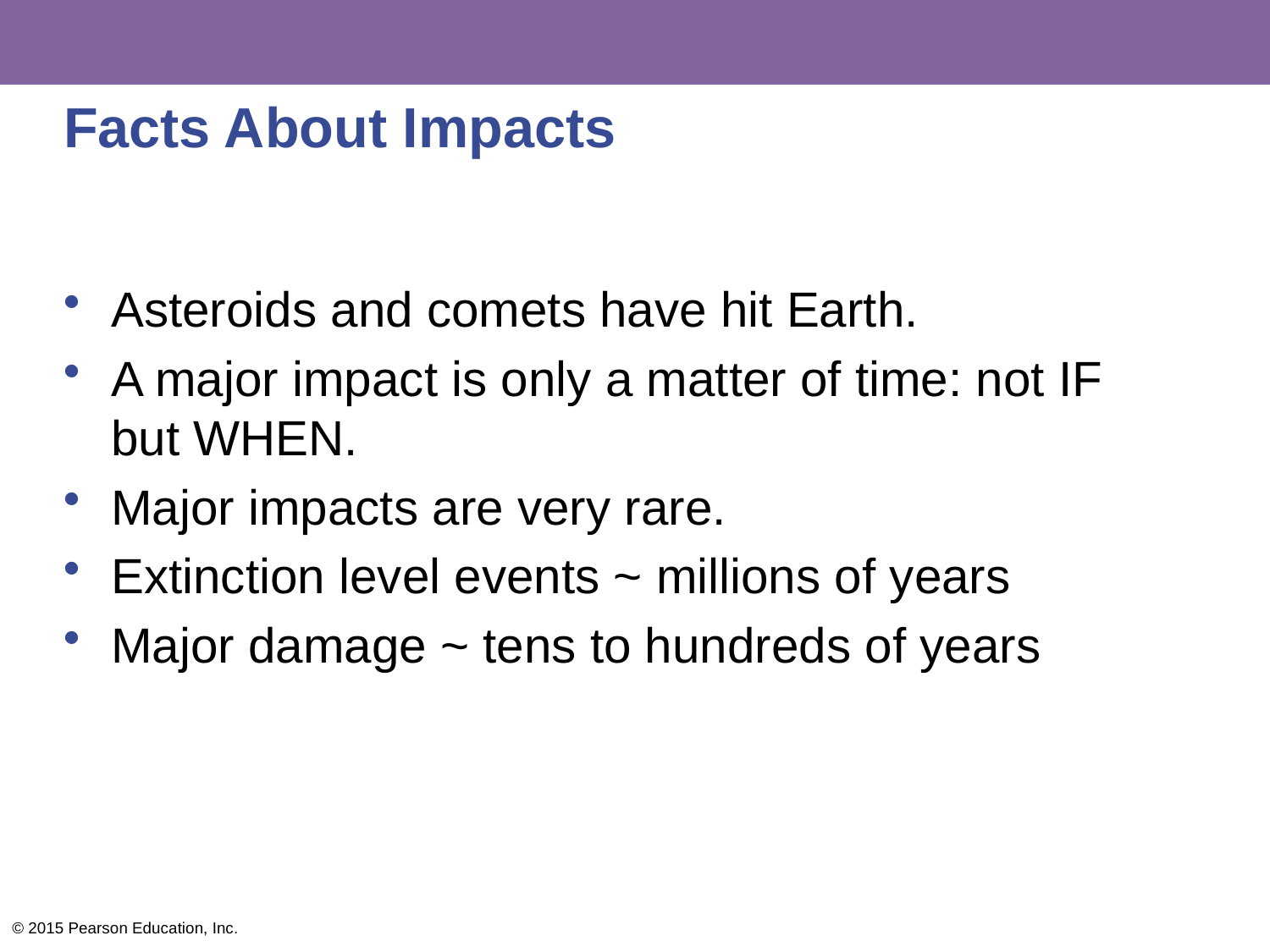

# Facts About Impacts
Asteroids and comets have hit Earth.
A major impact is only a matter of time: not IF but WHEN.
Major impacts are very rare.
Extinction level events ~ millions of years
Major damage ~ tens to hundreds of years

© 2015 Pearson Education, Inc.